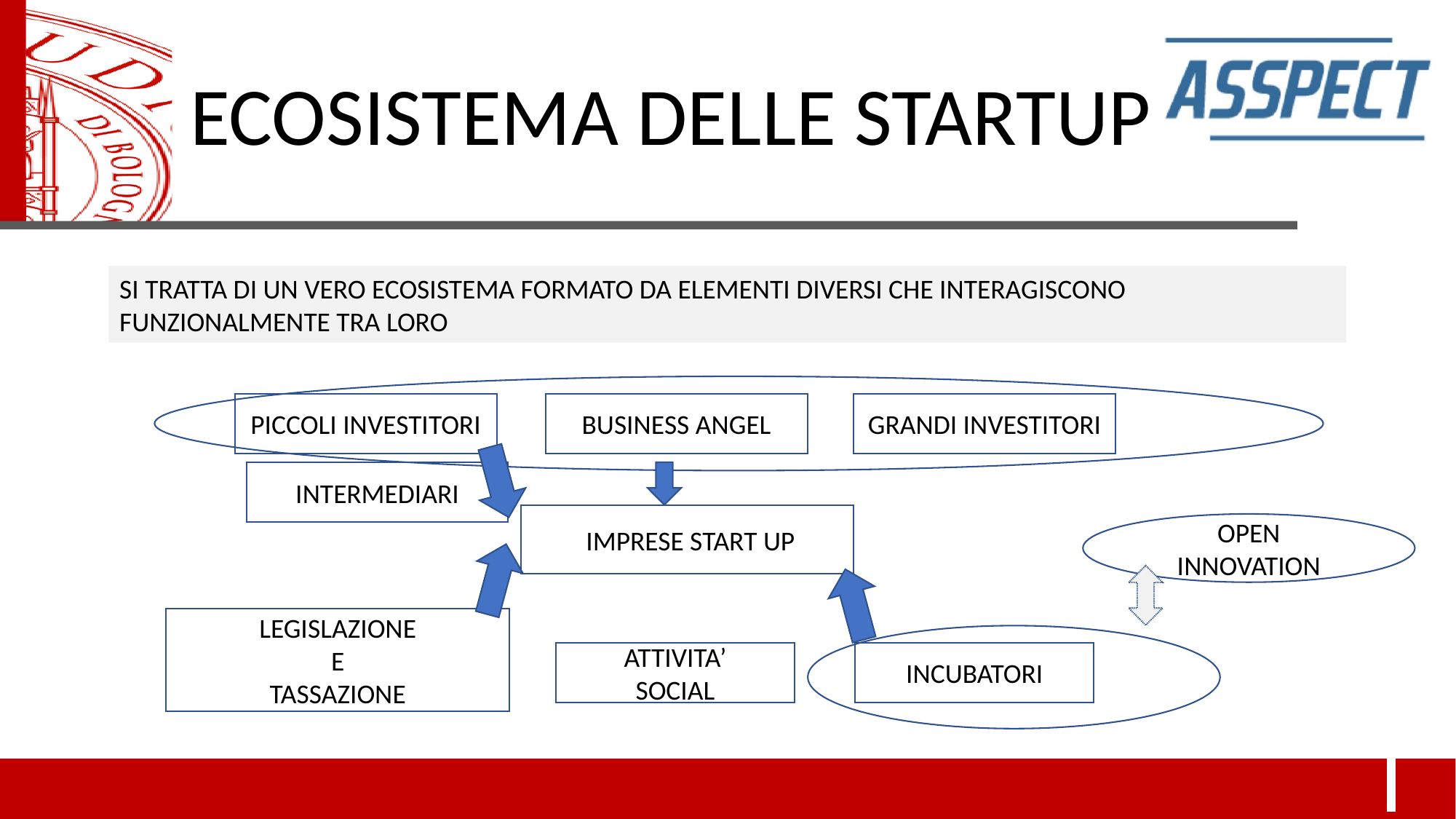

ECOSISTEMA DELLE STARTUP
SI TRATTA DI UN VERO ECOSISTEMA FORMATO DA ELEMENTI DIVERSI CHE INTERAGISCONO  FUNZIONALMENTE TRA LORO

PICCOLI INVESTITORI
BUSINESS ANGEL
GRANDI INVESTITORI

INTERMEDIARI

 IMPRESE START UP
OPEN
INNOVATION

LEGISLAZIONE
E
TASSAZIONE

ATTIVITA’
SOCIAL
INCUBATORI